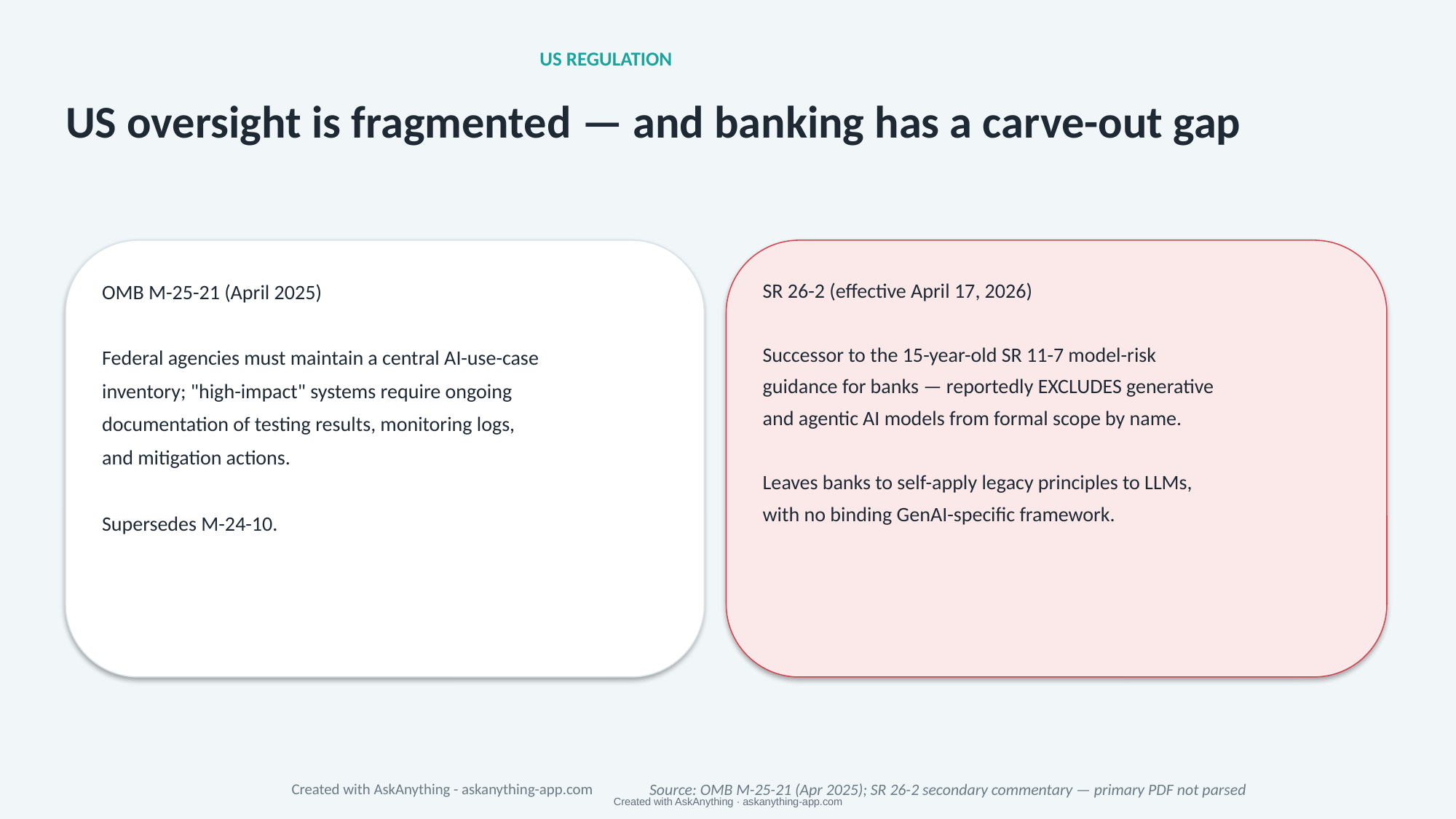

US REGULATION
US oversight is fragmented — and banking has a carve-out gap
OMB M-25-21 (April 2025)

Federal agencies must maintain a central AI-use-case
inventory; "high-impact" systems require ongoing
documentation of testing results, monitoring logs,
and mitigation actions.

Supersedes M-24-10.
SR 26-2 (effective April 17, 2026)

Successor to the 15-year-old SR 11-7 model-risk
guidance for banks — reportedly EXCLUDES generative
and agentic AI models from formal scope by name.

Leaves banks to self-apply legacy principles to LLMs,
with no binding GenAI-specific framework.
Created with AskAnything - askanything-app.com
Source: OMB M-25-21 (Apr 2025); SR 26-2 secondary commentary — primary PDF not parsed
Created with AskAnything · askanything-app.com